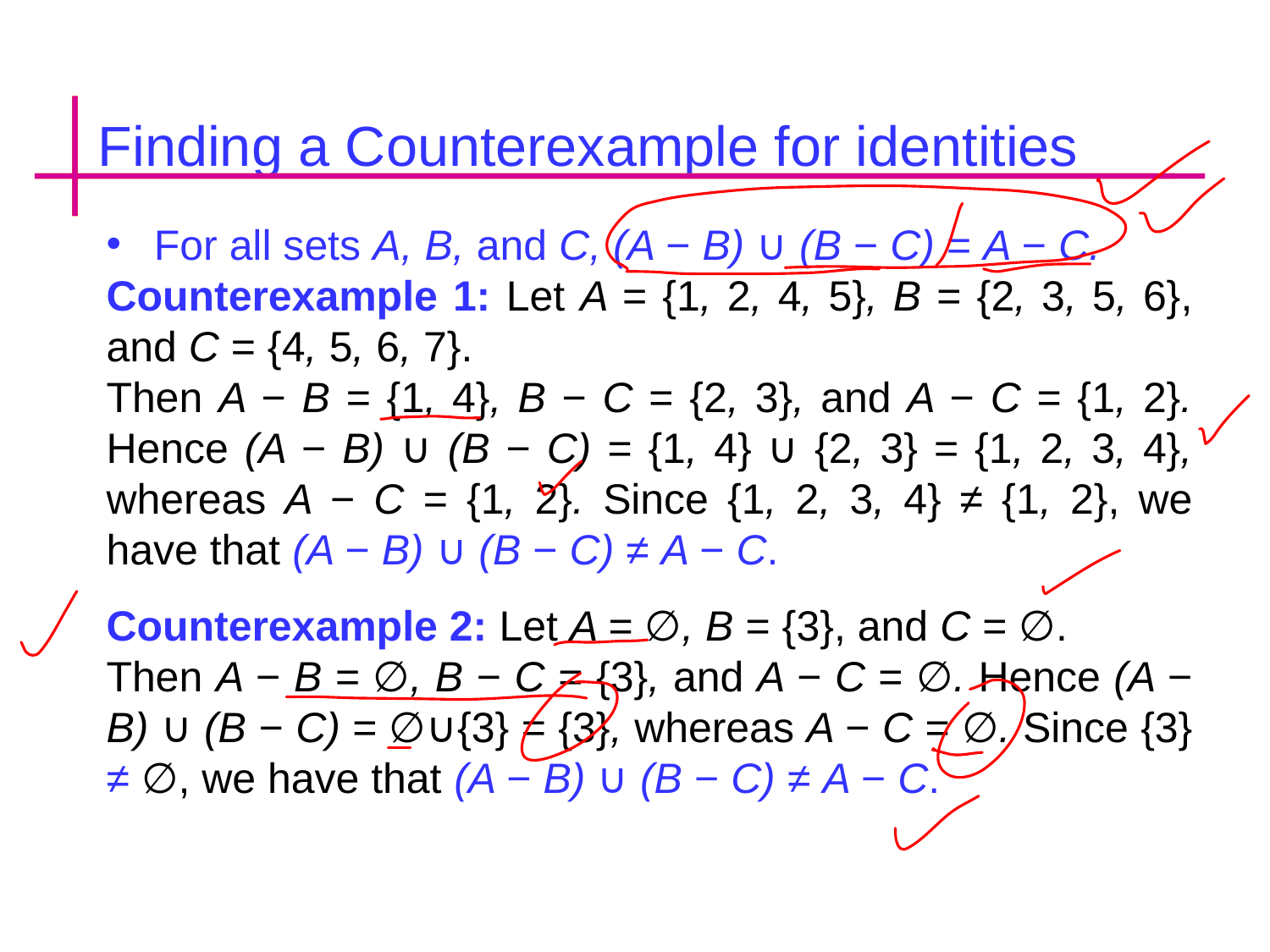

Finding a Counterexample for identities

For all sets A, B, and C, (A − B) ∪ (B − C) = A − C.
Counterexample 1: Let A = {1, 2, 4, 5}, B = {2, 3, 5, 6}, and C = {4, 5, 6, 7}.
Then A − B = {1, 4}, B − C = {2, 3}, and A − C = {1, 2}. Hence (A − B) ∪ (B − C) = {1, 4} ∪ {2, 3} = {1, 2, 3, 4}, whereas A − C = {1, 2}. Since {1, 2, 3, 4} ≠ {1, 2}, we have that (A − B) ∪ (B − C) ≠ A − C.

Counterexample 2: Let A = ∅, B = {3}, and C = ∅.
Then A − B = ∅, B − C = {3}, and A − C = ∅. Hence (A − B) ∪ (B − C) = ∅∪{3} = {3}, whereas A − C = ∅. Since {3} ≠ ∅, we have that (A − B) ∪ (B − C) ≠ A − C.